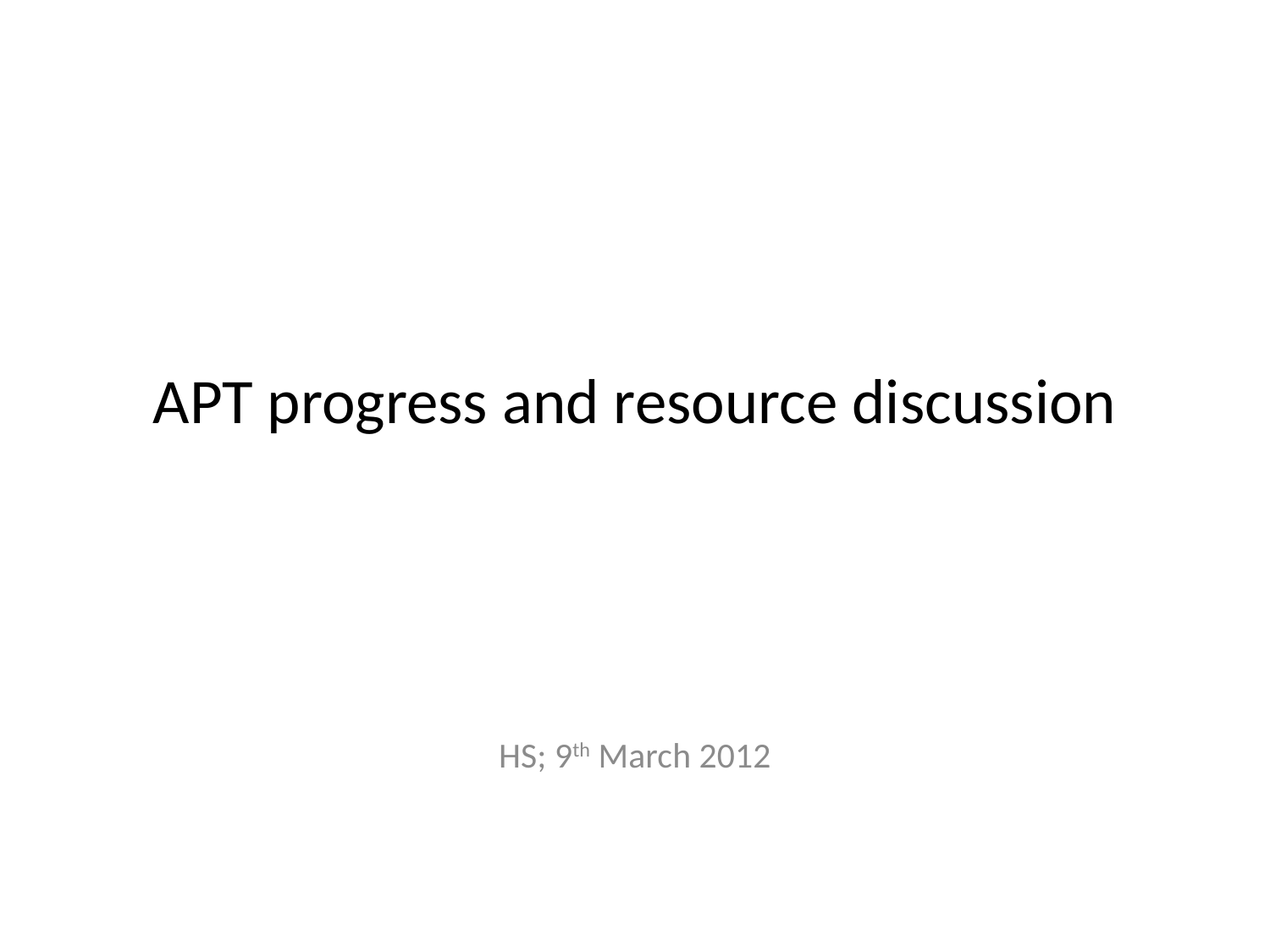

# APT progress and resource discussion
HS; 9th March 2012